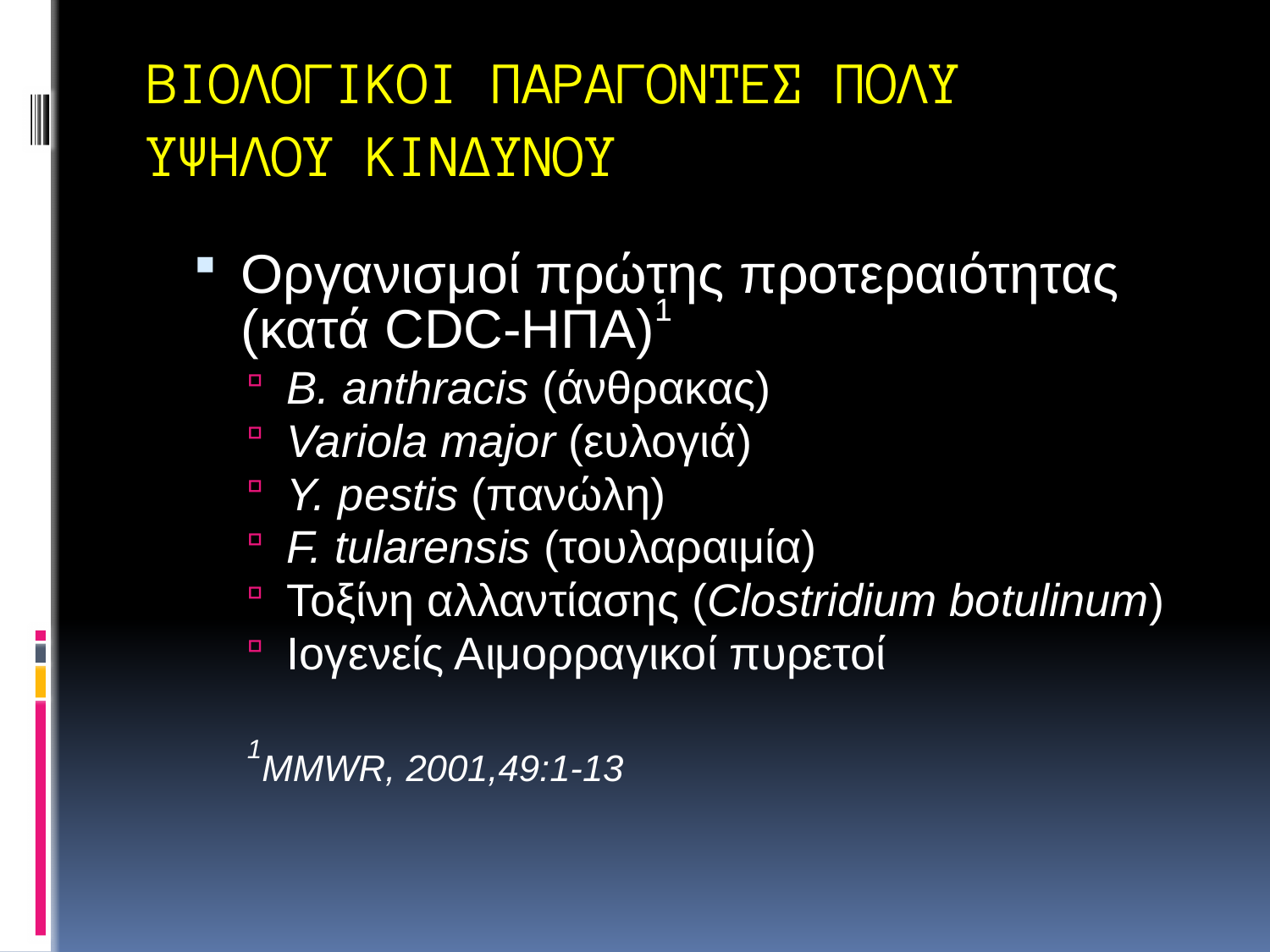

# ΒΙΟΛΟΓΙΚΟΙ ΠΑΡΑΓΟΝΤΕΣ ΠΟΛΥ ΥΨΗΛΟΥ ΚΙΝΔΥΝΟΥ
Οργανισμοί πρώτης προτεραιότητας (κατά CDC-ΗΠΑ)1
B. anthracis (άνθρακας)
Variola major (ευλογιά)
Y. pestis (πανώλη)
F. tularensis (τουλαραιμία)
Τοξίνη αλλαντίασης (Clostridium botulinum)
Ιογενείς Αιμορραγικοί πυρετοί

1MMWR, 2001,49:1-13